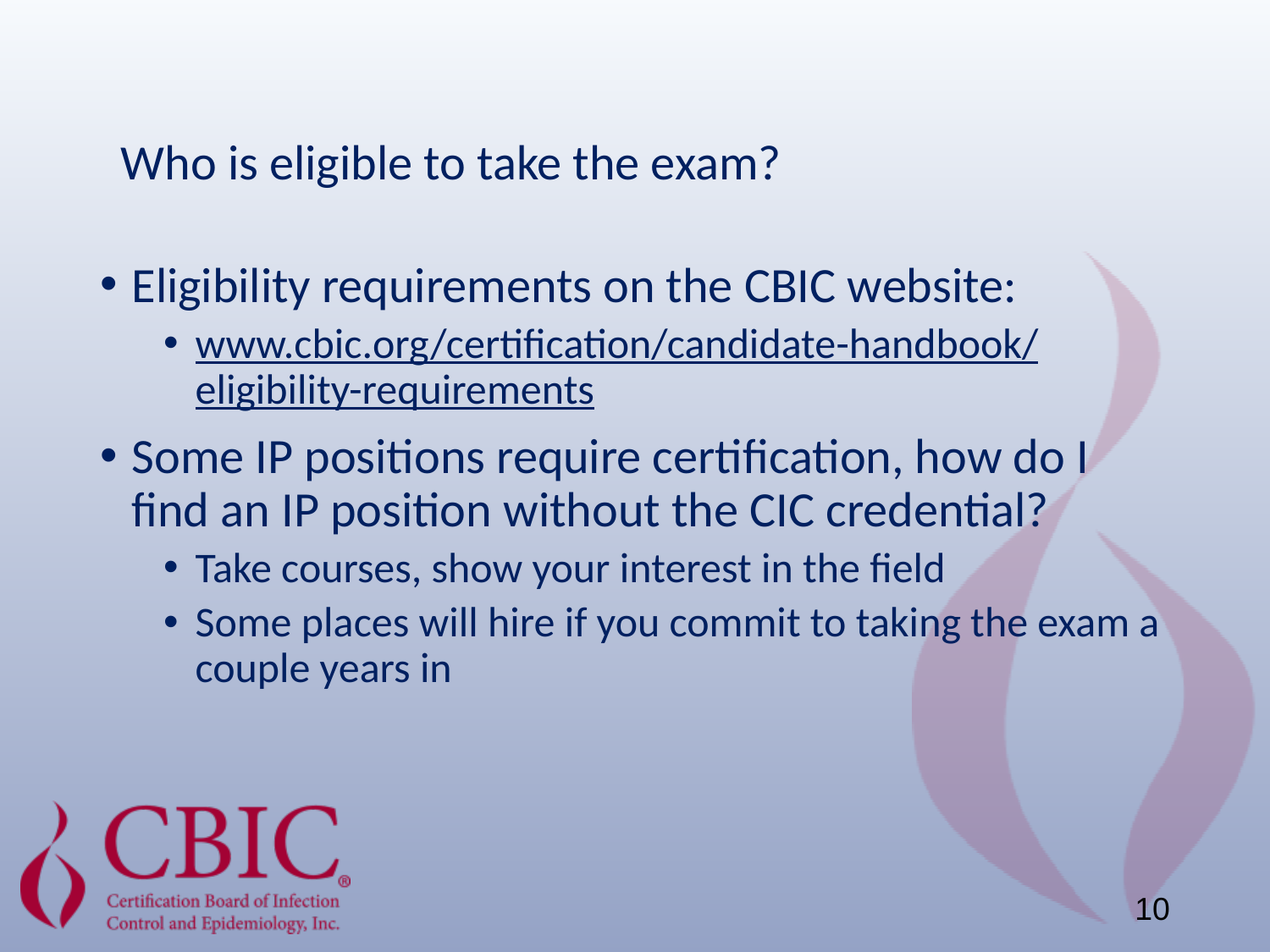

Who is eligible to take the exam?
Eligibility requirements on the CBIC website:
www.cbic.org/certification/candidate-handbook/eligibility-requirements
Some IP positions require certification, how do I find an IP position without the CIC credential?
Take courses, show your interest in the field
Some places will hire if you commit to taking the exam a couple years in
10